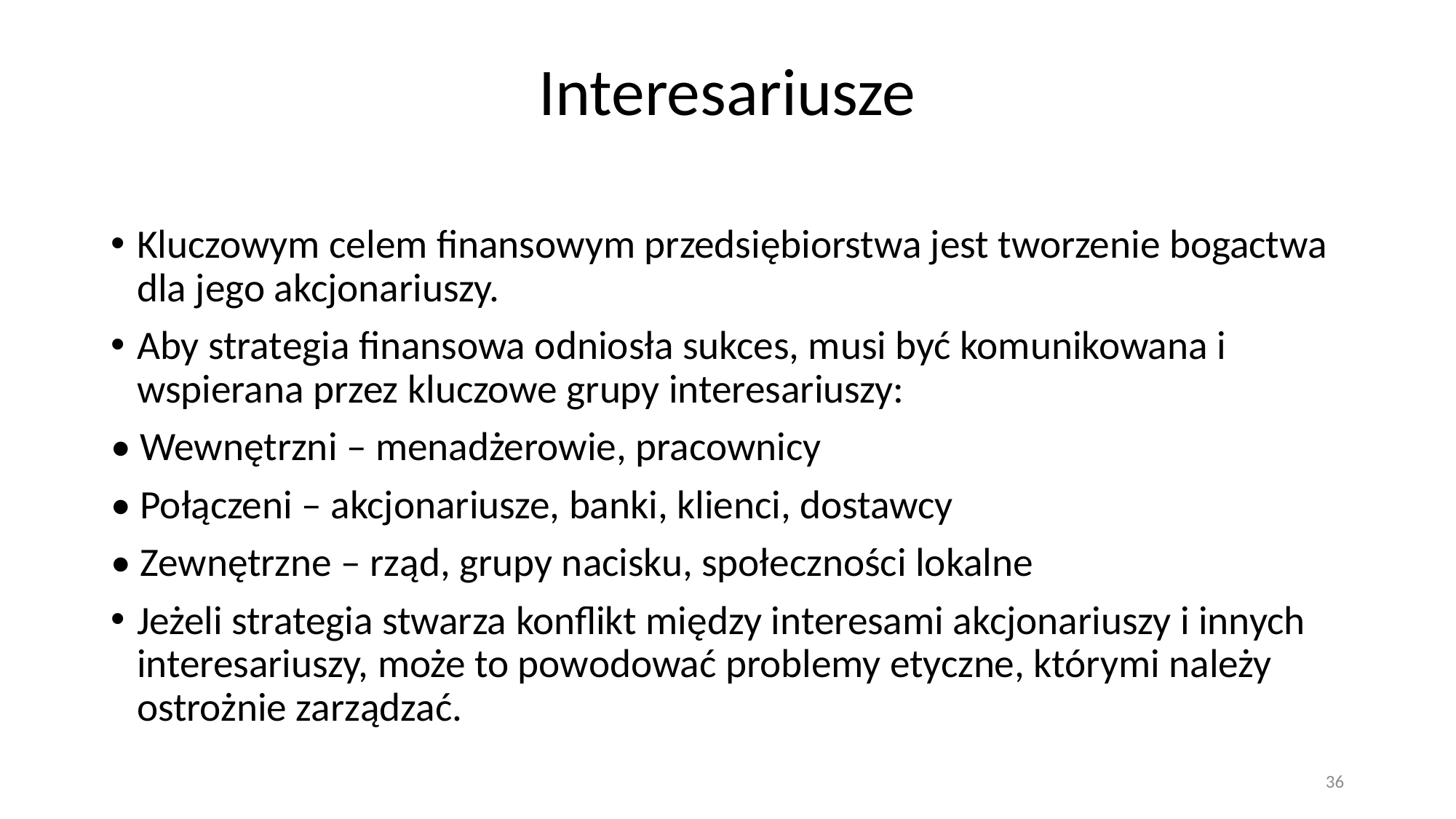

# Interesariusze
Kluczowym celem finansowym przedsiębiorstwa jest tworzenie bogactwa dla jego akcjonariuszy.
Aby strategia finansowa odniosła sukces, musi być komunikowana i wspierana przez kluczowe grupy interesariuszy:
• Wewnętrzni – menadżerowie, pracownicy
• Połączeni – akcjonariusze, banki, klienci, dostawcy
• Zewnętrzne – rząd, grupy nacisku, społeczności lokalne
Jeżeli strategia stwarza konflikt między interesami akcjonariuszy i innych interesariuszy, może to powodować problemy etyczne, którymi należy ostrożnie zarządzać.
36